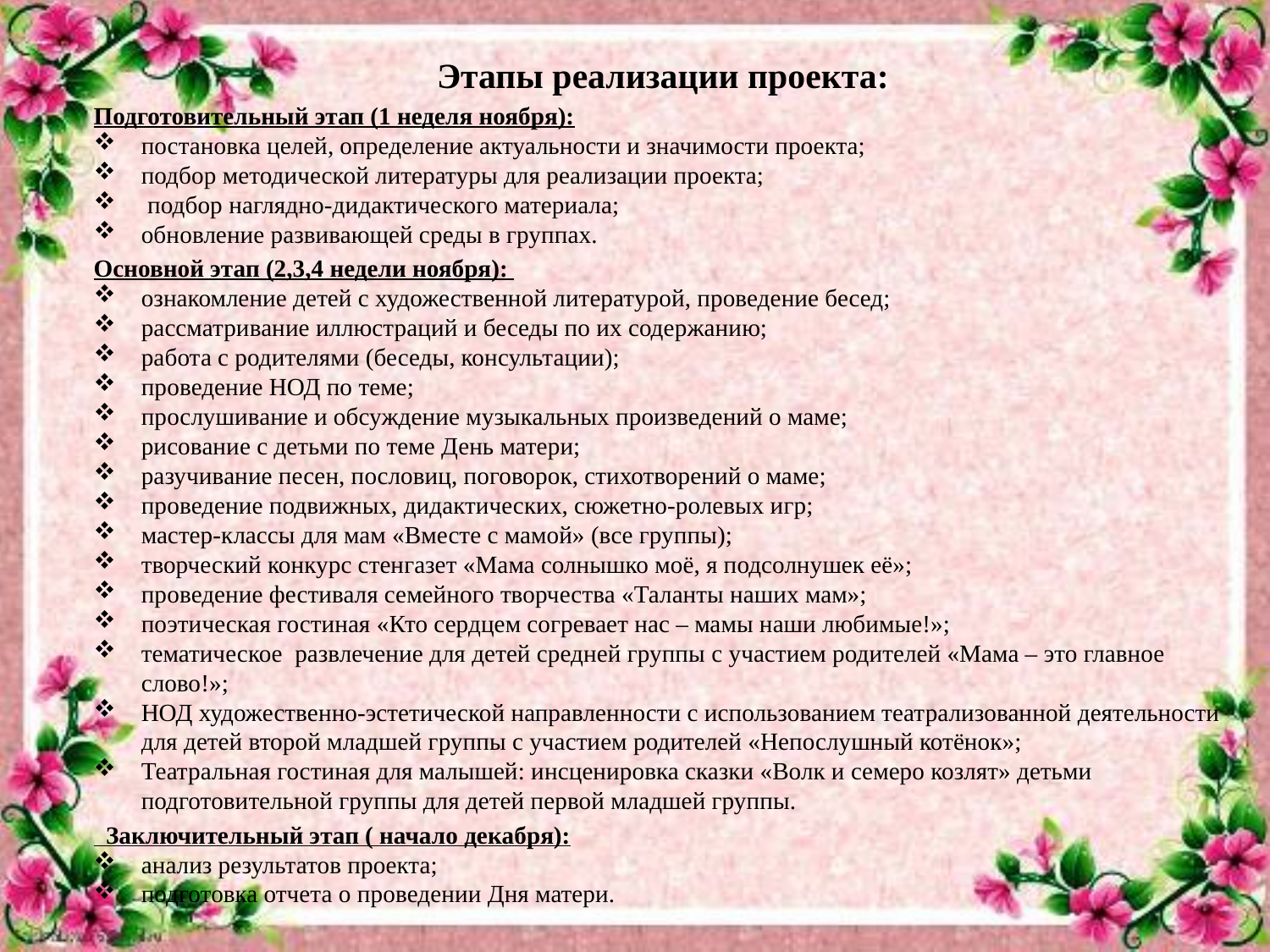

Этапы реализации проекта:
Подготовительный этап (1 неделя ноября):
постановка целей, определение актуальности и значимости проекта;
подбор методической литературы для реализации проекта;
 подбор наглядно-дидактического материала;
обновление развивающей среды в группах.
Основной этап (2,3,4 недели ноября):
ознакомление детей с художественной литературой, проведение бесед;
рассматривание иллюстраций и беседы по их содержанию;
работа с родителями (беседы, консультации);
проведение НОД по теме;
прослушивание и обсуждение музыкальных произведений о маме;
рисование с детьми по теме День матери;
разучивание песен, пословиц, поговорок, стихотворений о маме;
проведение подвижных, дидактических, сюжетно-ролевых игр;
мастер-классы для мам «Вместе с мамой» (все группы);
творческий конкурс стенгазет «Мама солнышко моё, я подсолнушек её»;
проведение фестиваля семейного творчества «Таланты наших мам»;
поэтическая гостиная «Кто сердцем согревает нас – мамы наши любимые!»;
тематическое  развлечение для детей средней группы с участием родителей «Мама – это главное слово!»;
НОД художественно-эстетической направленности с использованием театрализованной деятельности для детей второй младшей группы с участием родителей «Непослушный котёнок»;
Театральная гостиная для малышей: инсценировка сказки «Волк и семеро козлят» детьми подготовительной группы для детей первой младшей группы.
  Заключительный этап ( начало декабря):
анализ результатов проекта;
подготовка отчета о проведении Дня матери.